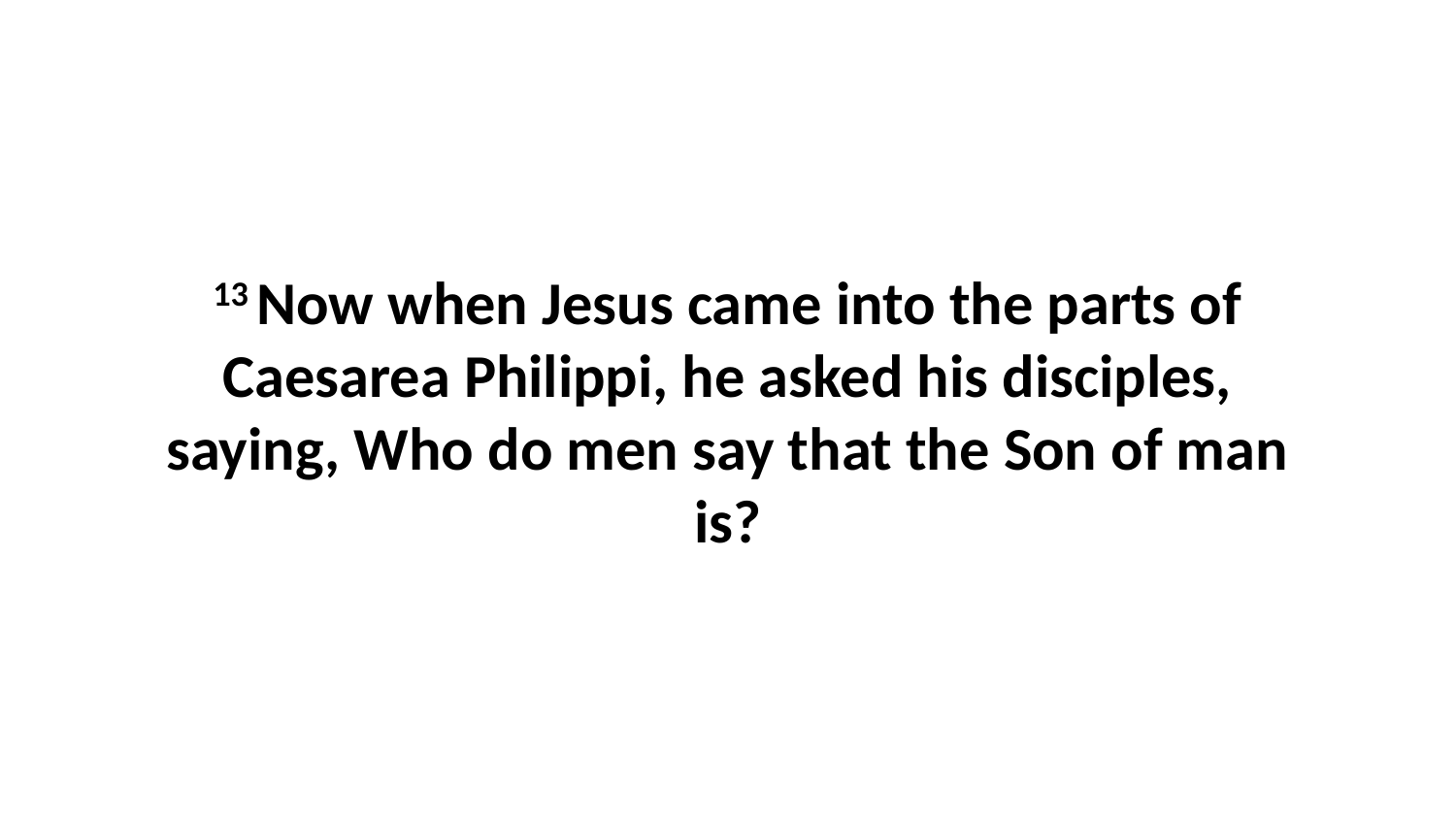

13 Now when Jesus came into the parts of Caesarea Philippi, he asked his disciples, saying, Who do men say that the Son of man is?